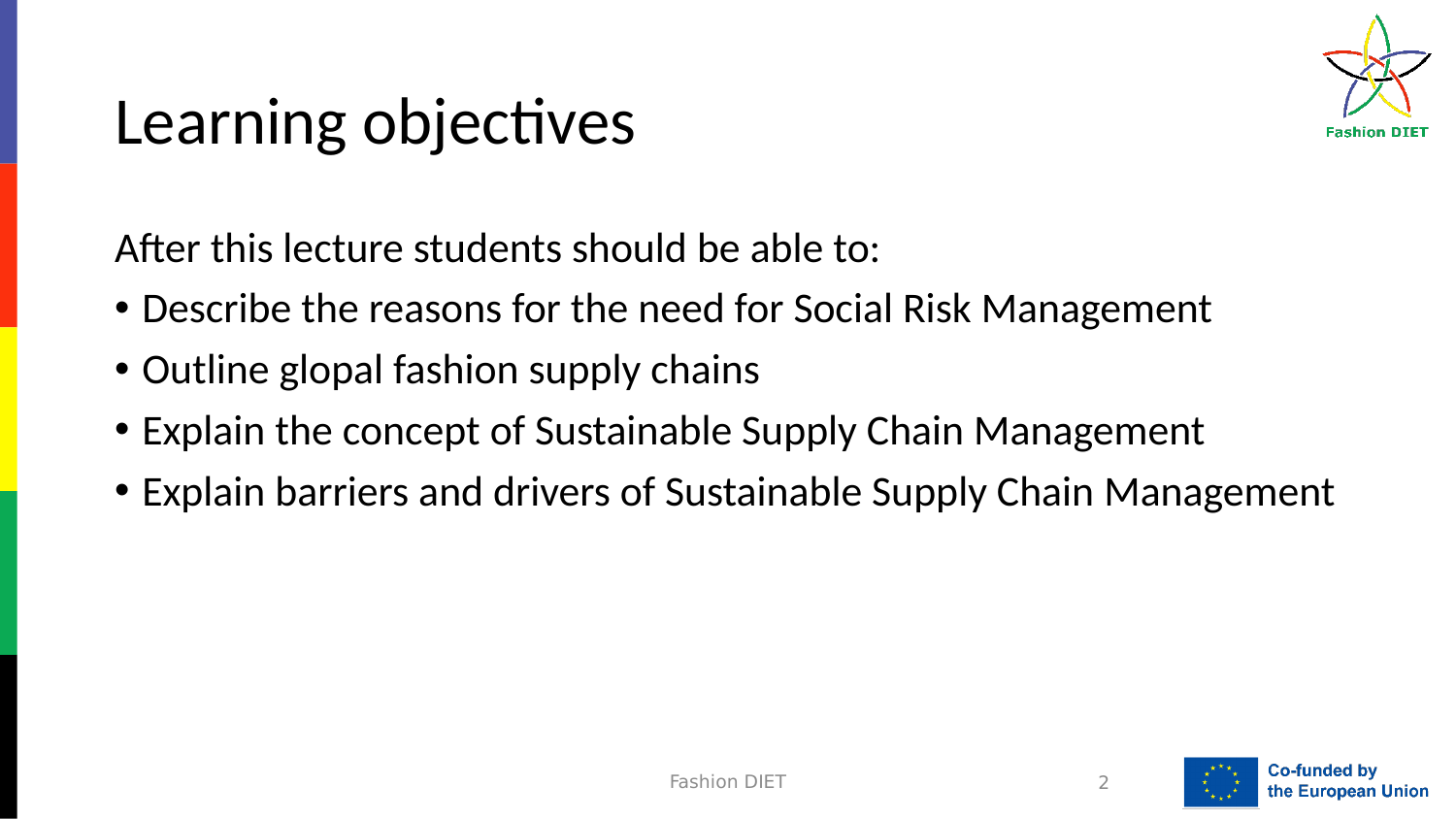

# Learning objectives
After this lecture students should be able to:
Describe the reasons for the need for Social Risk Management
Outline glopal fashion supply chains
Explain the concept of Sustainable Supply Chain Management
Explain barriers and drivers of Sustainable Supply Chain Management

Fashion DIET
2